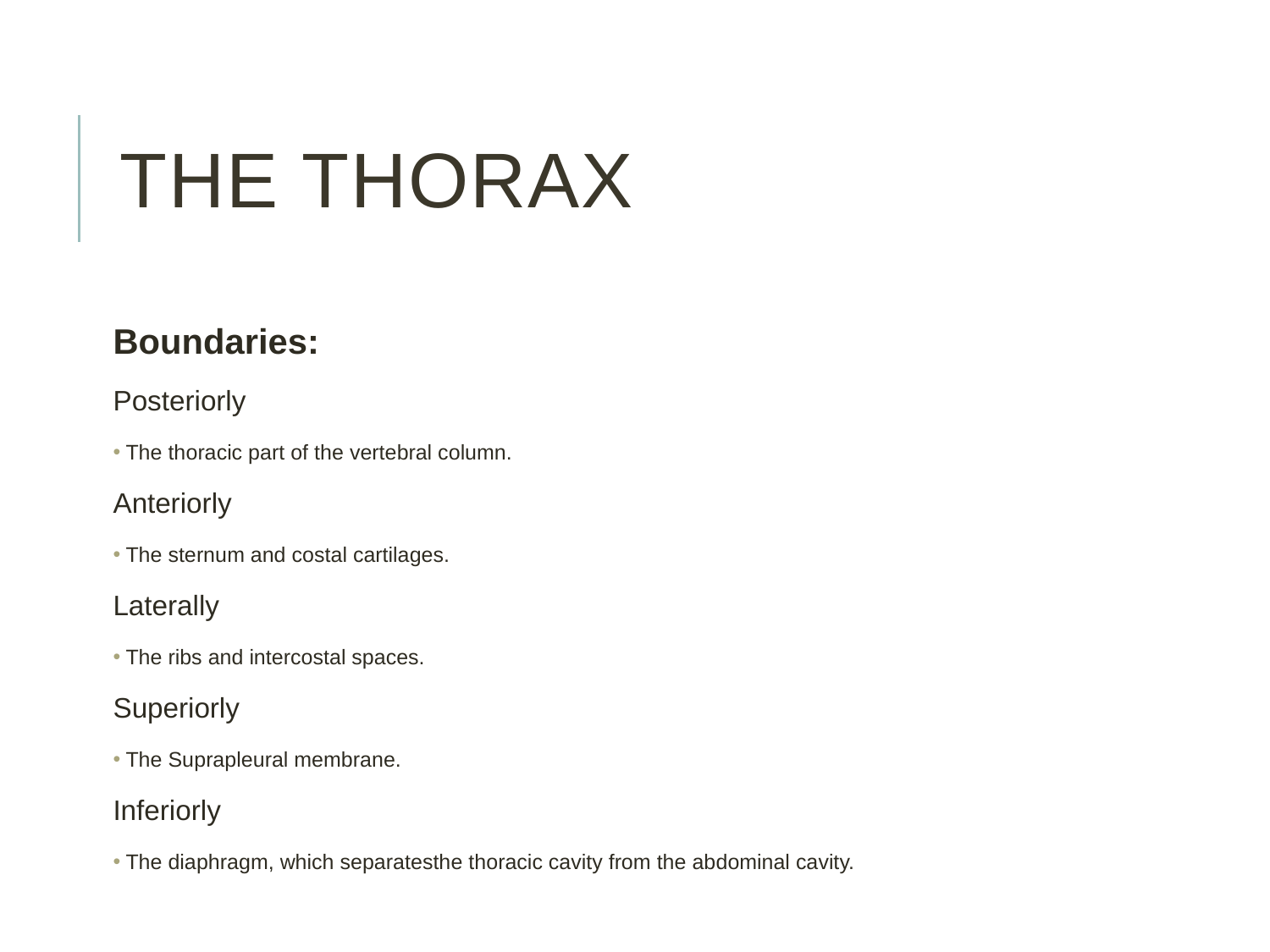

THE THORAX
Boundaries:
Posteriorly
The thoracic part of the vertebral column.
Anteriorly
The sternum and costal cartilages.
Laterally
The ribs and intercostal spaces.
Superiorly
The Suprapleural membrane.
Inferiorly
The diaphragm, which separatesthe thoracic cavity from the abdominal cavity.